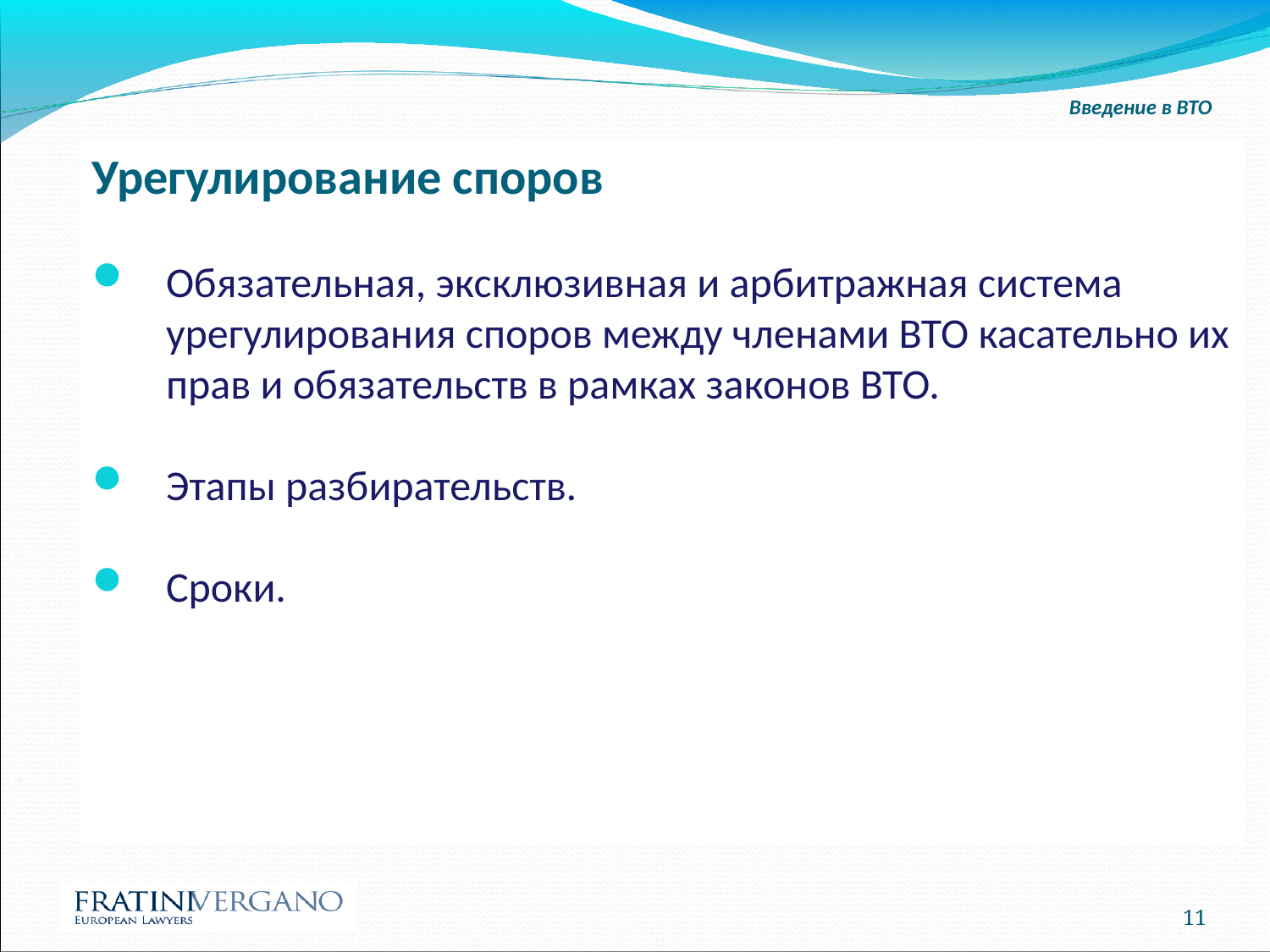

Введение в ВТО
Урегулирование споров

Обязательная, эксклюзивная и арбитражная система урегулирования споров между членами ВТО касательно их прав и обязательств в рамках законов ВТО.

Этапы разбирательств.

Сроки.
11